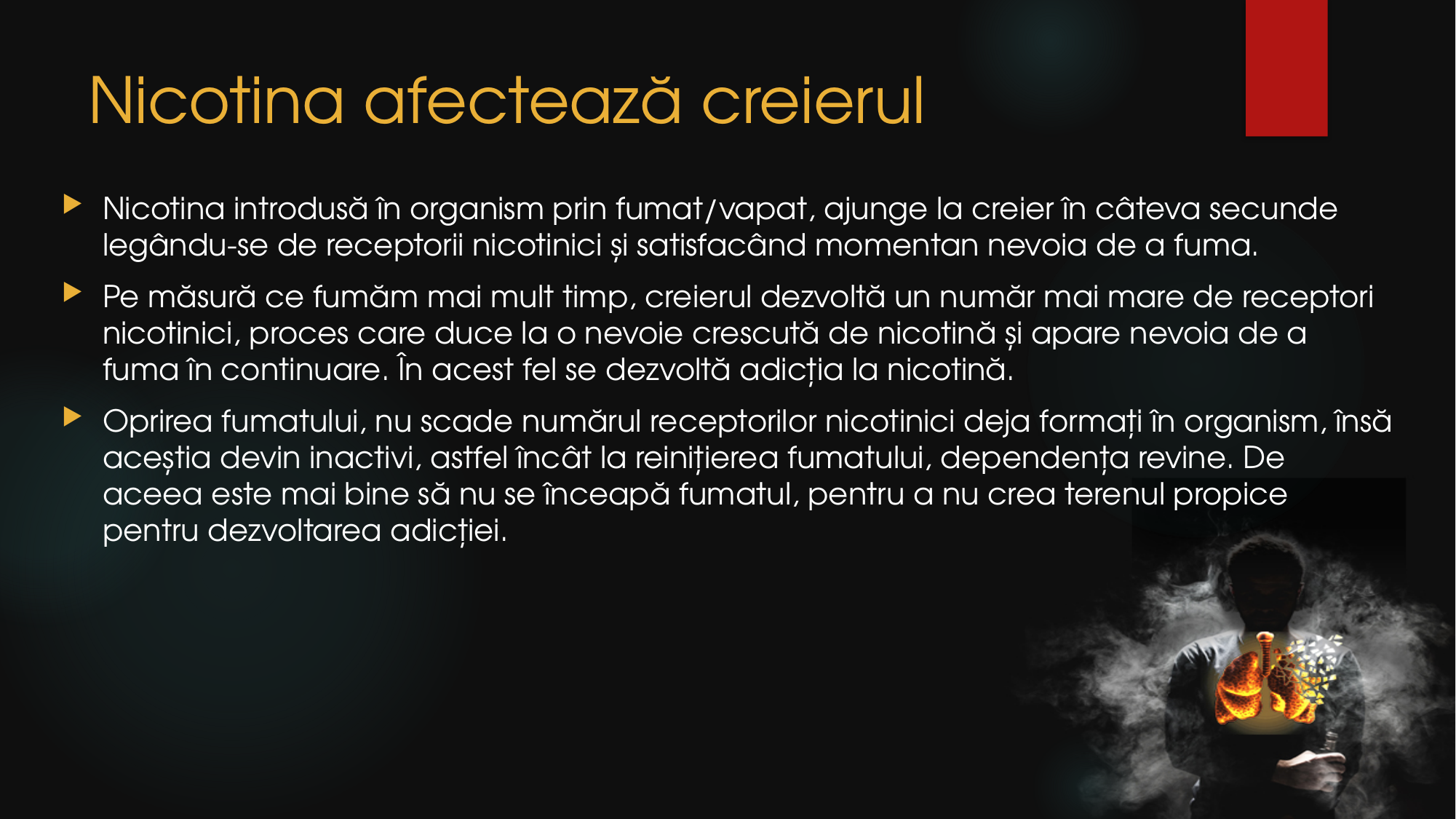

# Nicotina afectează creierul
Nicotina introdusă în organism prin fumat/vapat, ajunge la creier în câteva secunde legându-se de receptorii nicotinici și satisfacând momentan nevoia de a fuma.
Pe măsură ce fumăm mai mult timp, creierul dezvoltă un număr mai mare de receptori nicotinici, proces care duce la o nevoie crescută de nicotină și apare nevoia de a fuma în continuare. În acest fel se dezvoltă adicția la nicotină.
Oprirea fumatului, nu scade numărul receptorilor nicotinici deja formați în organism, însă aceștia devin inactivi, astfel încât la reinițierea fumatului, dependența revine. De aceea este mai bine să nu se înceapă fumatul, pentru a nu crea terenul propice pentru dezvoltarea adicției.